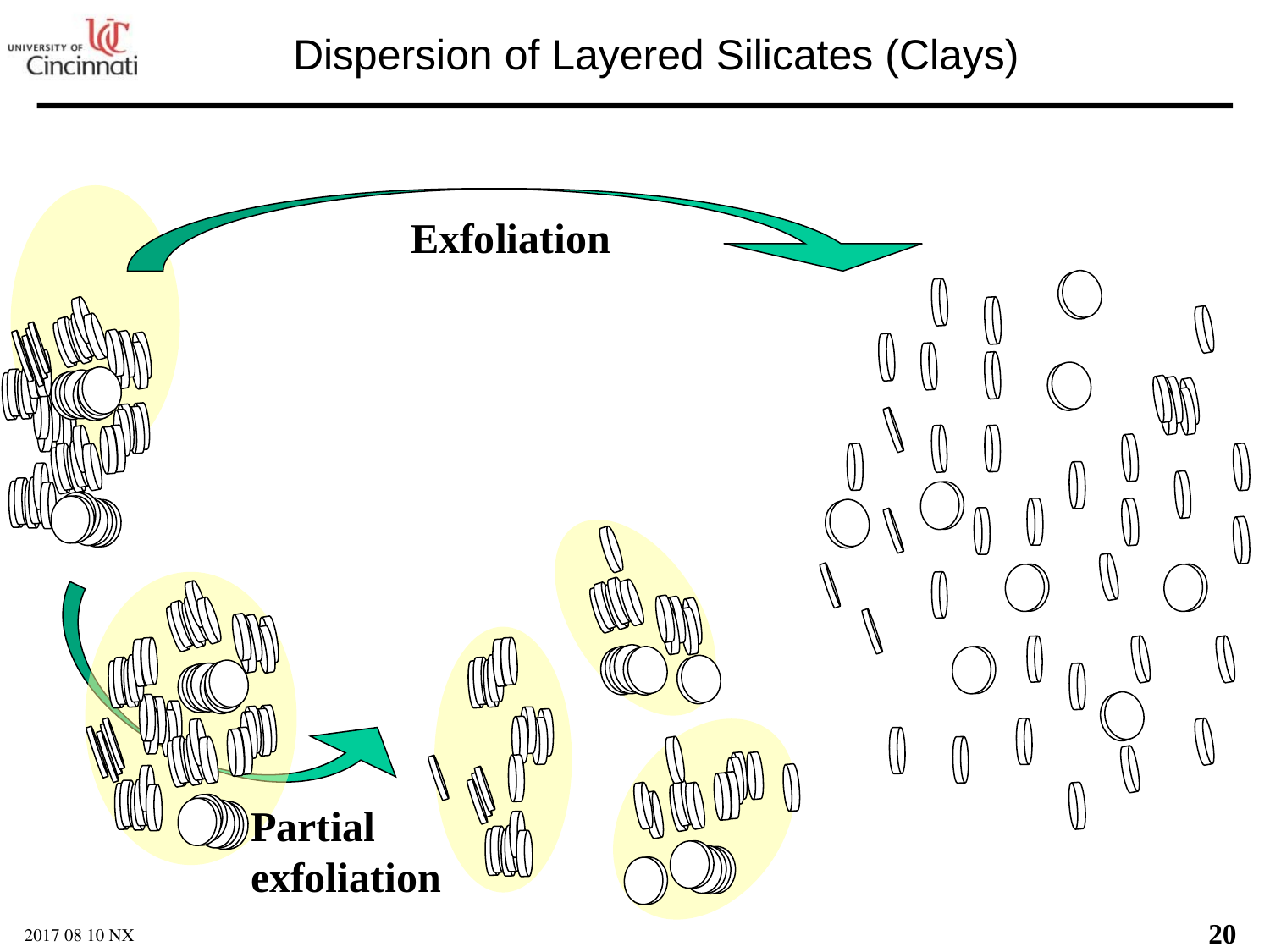

# Dispersion of Layered Silicates (Clays)

Exfoliation

Partial
exfoliation

20